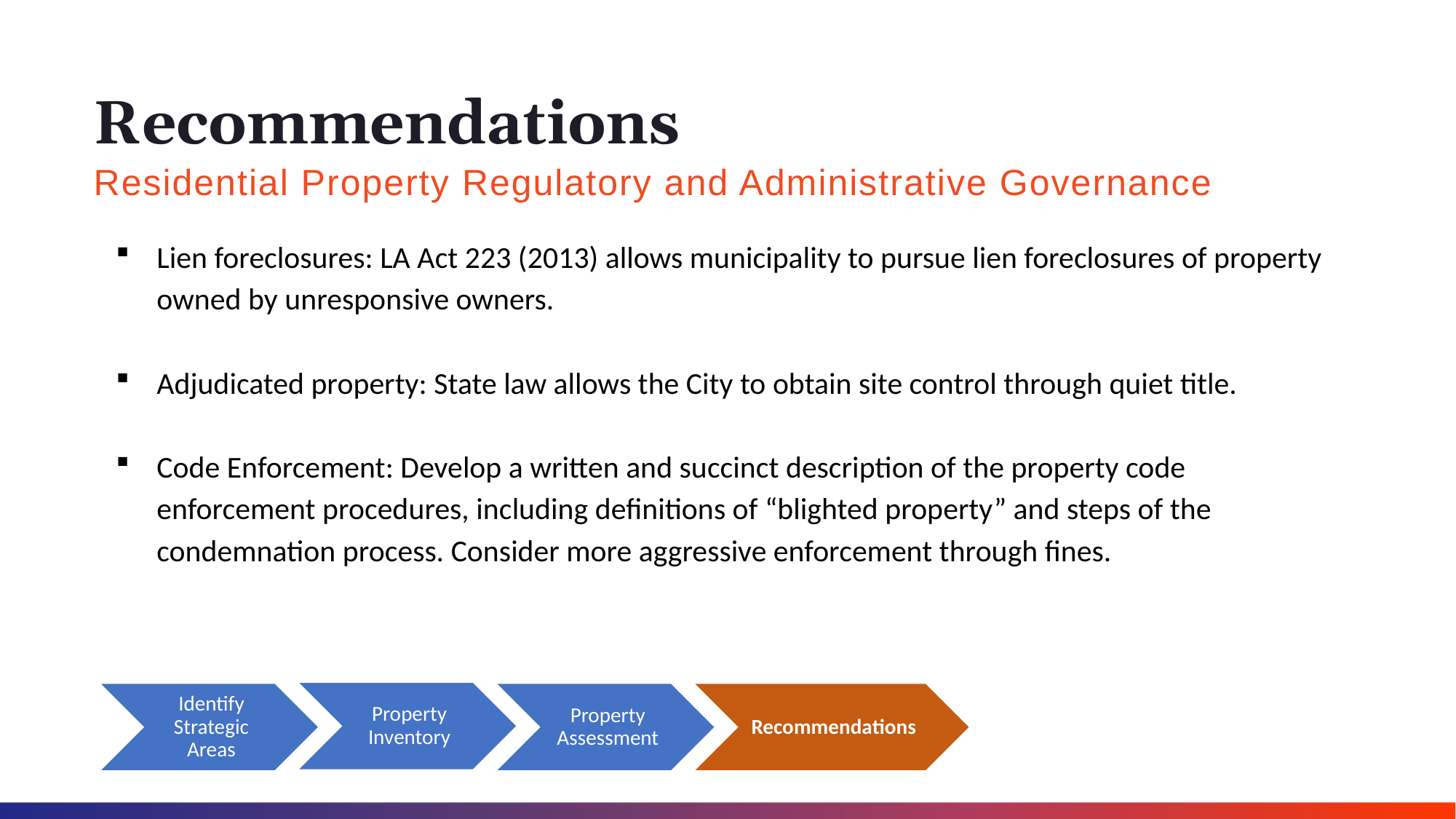

# Recommendations
Residential Property Regulatory and Administrative Governance
Lien foreclosures: LA Act 223 (2013) allows municipality to pursue lien foreclosures of property owned by unresponsive owners.

Adjudicated property: State law allows the City to obtain site control through quiet title.

Code Enforcement: Develop a written and succinct description of the property code enforcement procedures, including definitions of “blighted property” and steps of the condemnation process. Consider more aggressive enforcement through fines.
Identify Strategic Areas
Property Inventory
Property Assessment
Recommendations